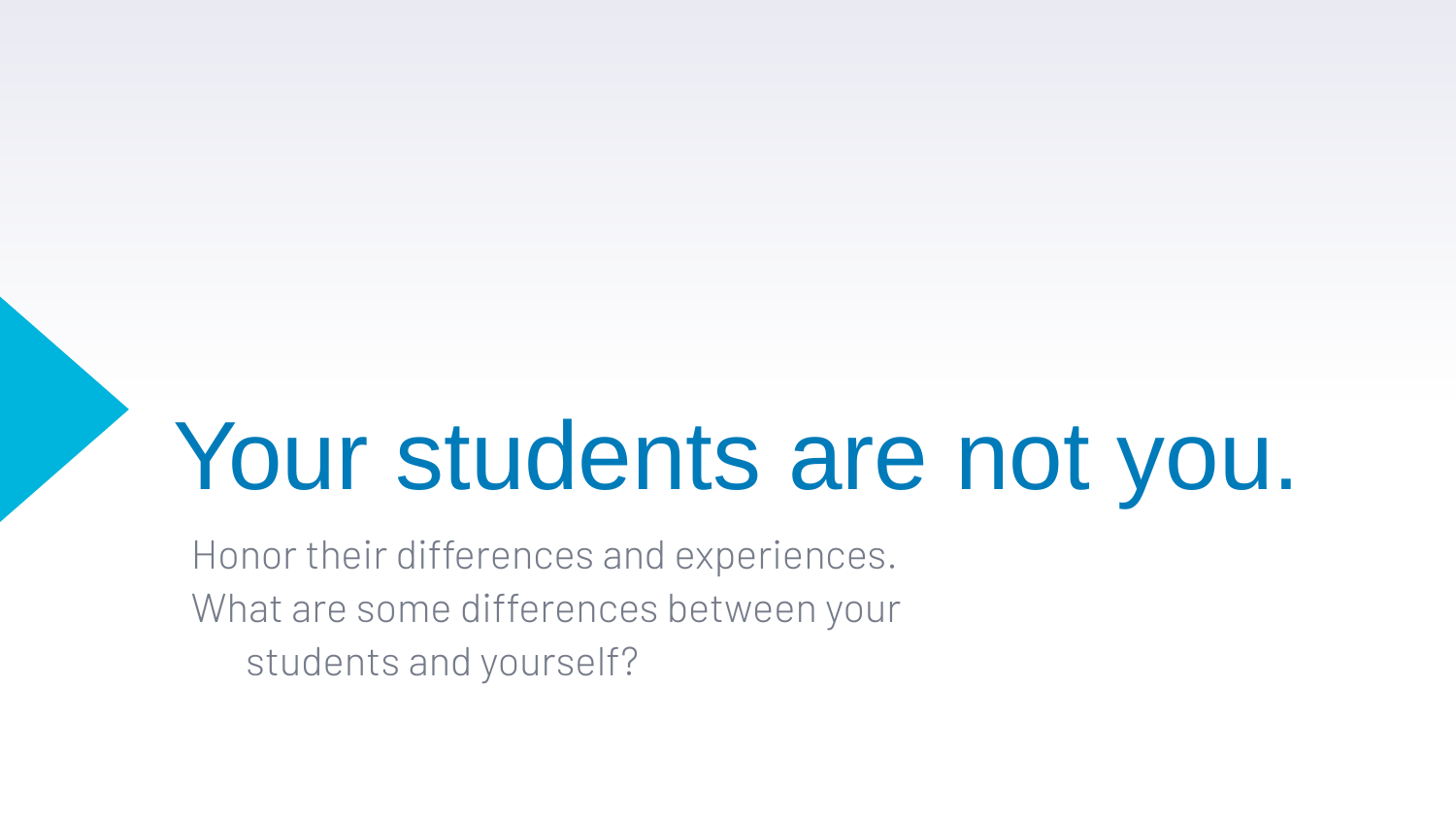

# Your students are not you.
Honor their differences and experiences.
What are some differences between your students and yourself?

7